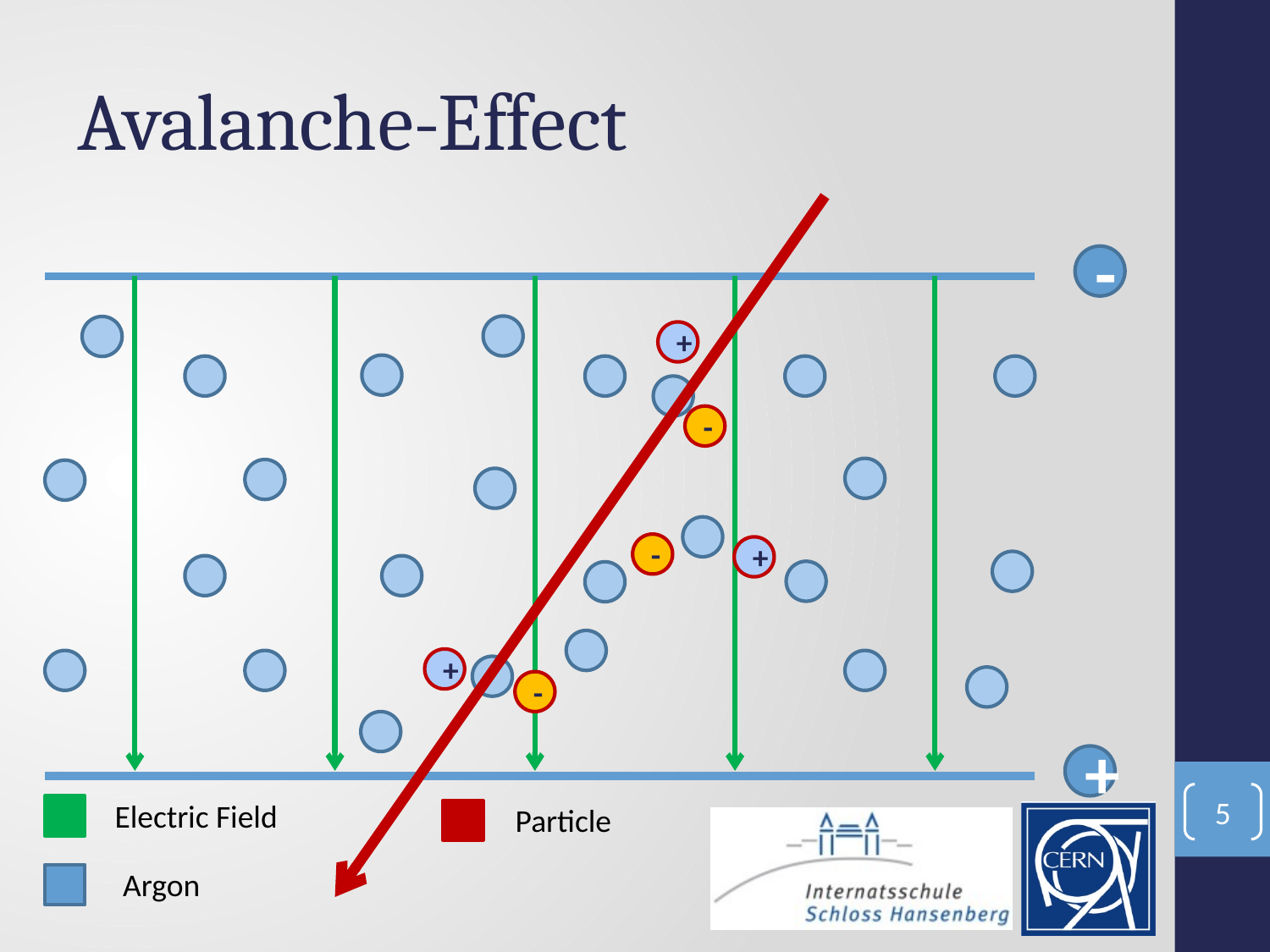

# Avalanche-Effect
-

+

-

-
+

+

-

+
5
Electric Field
Particle

Argon